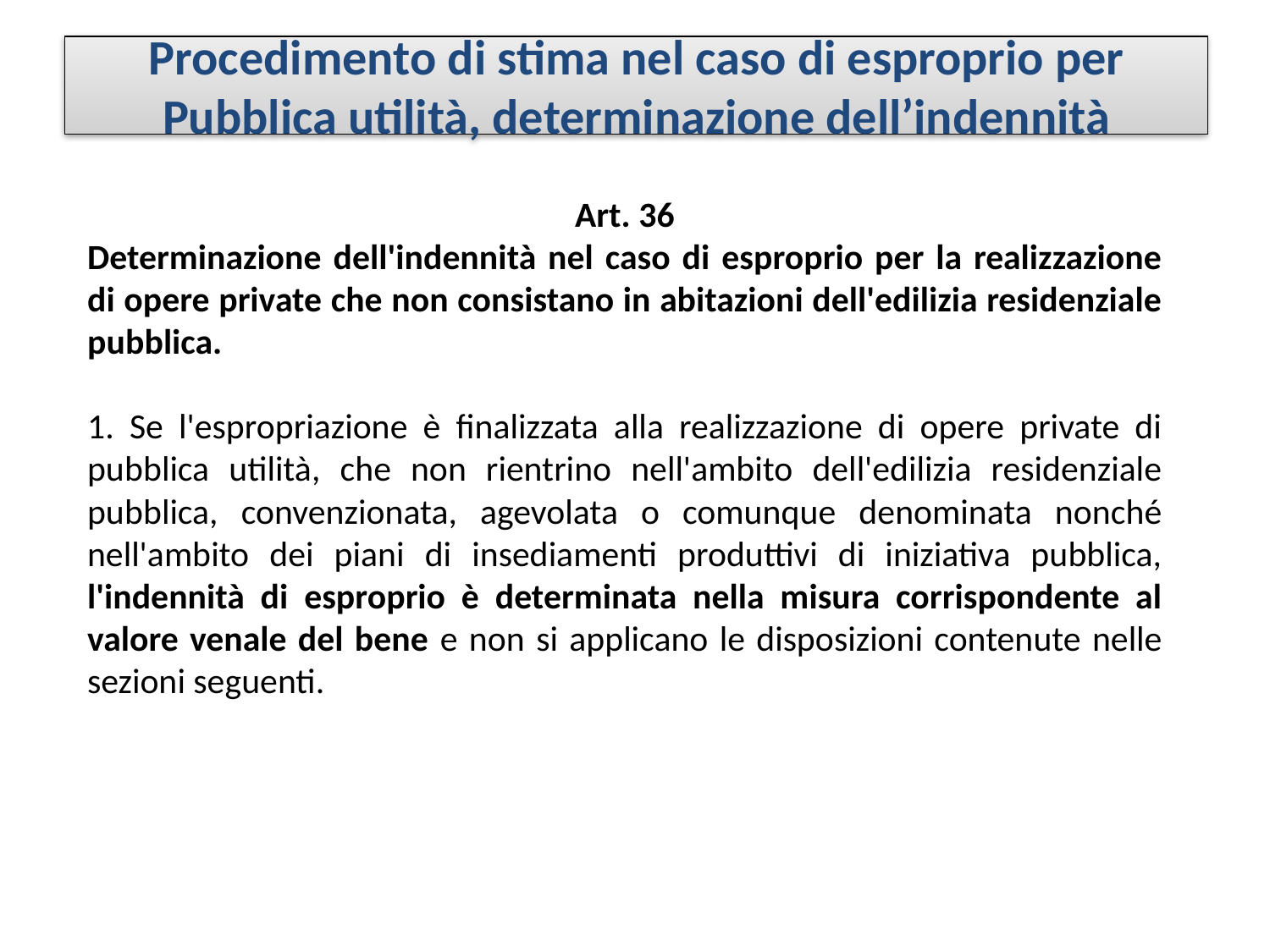

# Procedimento di stima nel caso di esproprio per Pubblica utilità, determinazione dell’indennità

Art. 36
Determinazione dell'indennità nel caso di esproprio per la realizzazione di opere private che non consistano in abitazioni dell'edilizia residenziale pubblica.

1. Se l'espropriazione è finalizzata alla realizzazione di opere private di pubblica utilità, che non rientrino nell'ambito dell'edilizia residenziale pubblica, convenzionata, agevolata o comunque denominata nonché nell'ambito dei piani di insediamenti produttivi di iniziativa pubblica, l'indennità di esproprio è determinata nella misura corrispondente al valore venale del bene e non si applicano le disposizioni contenute nelle sezioni seguenti.